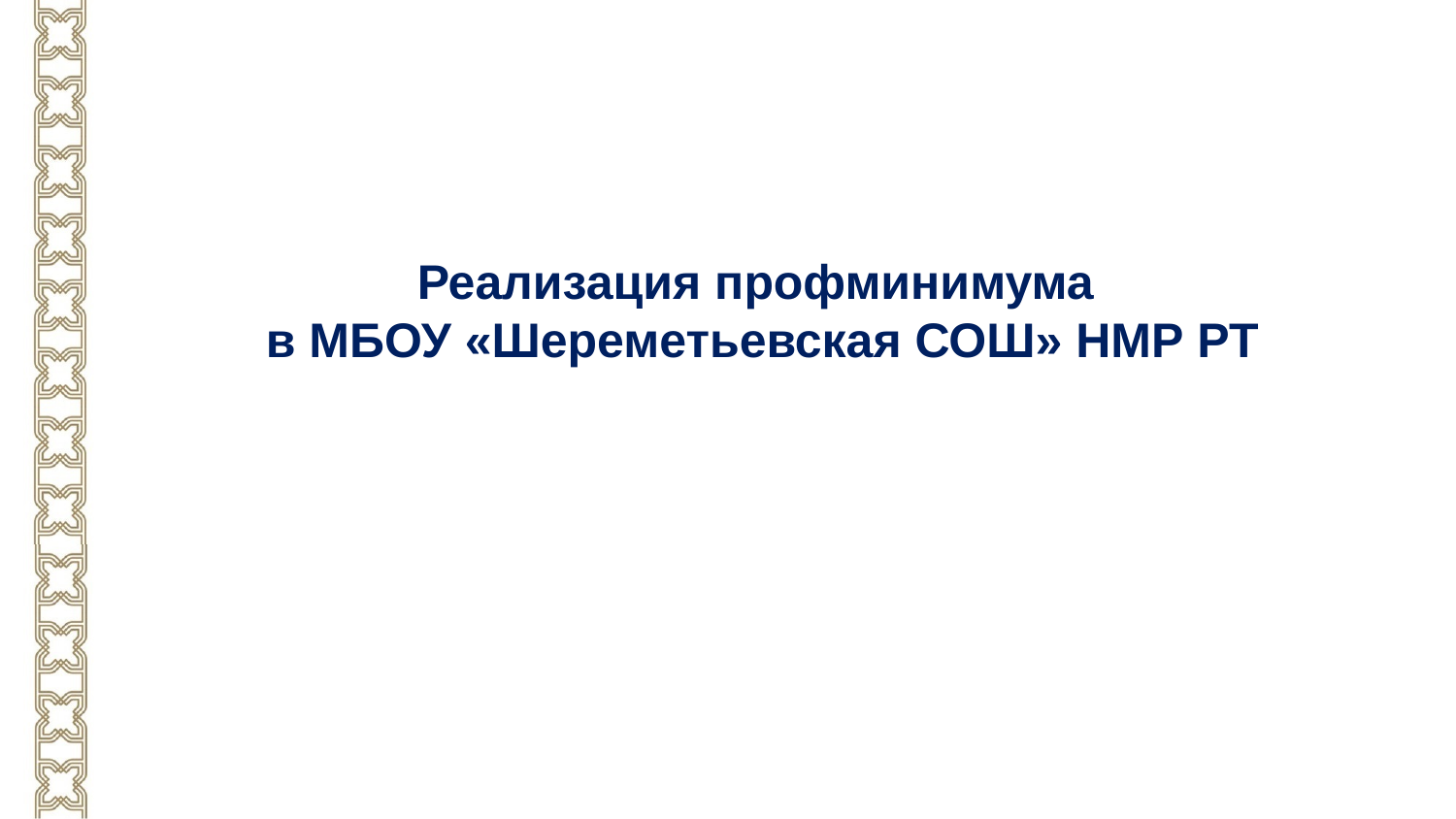

Реализация профминимума
в МБОУ «Шереметьевская СОШ» НМР РТ